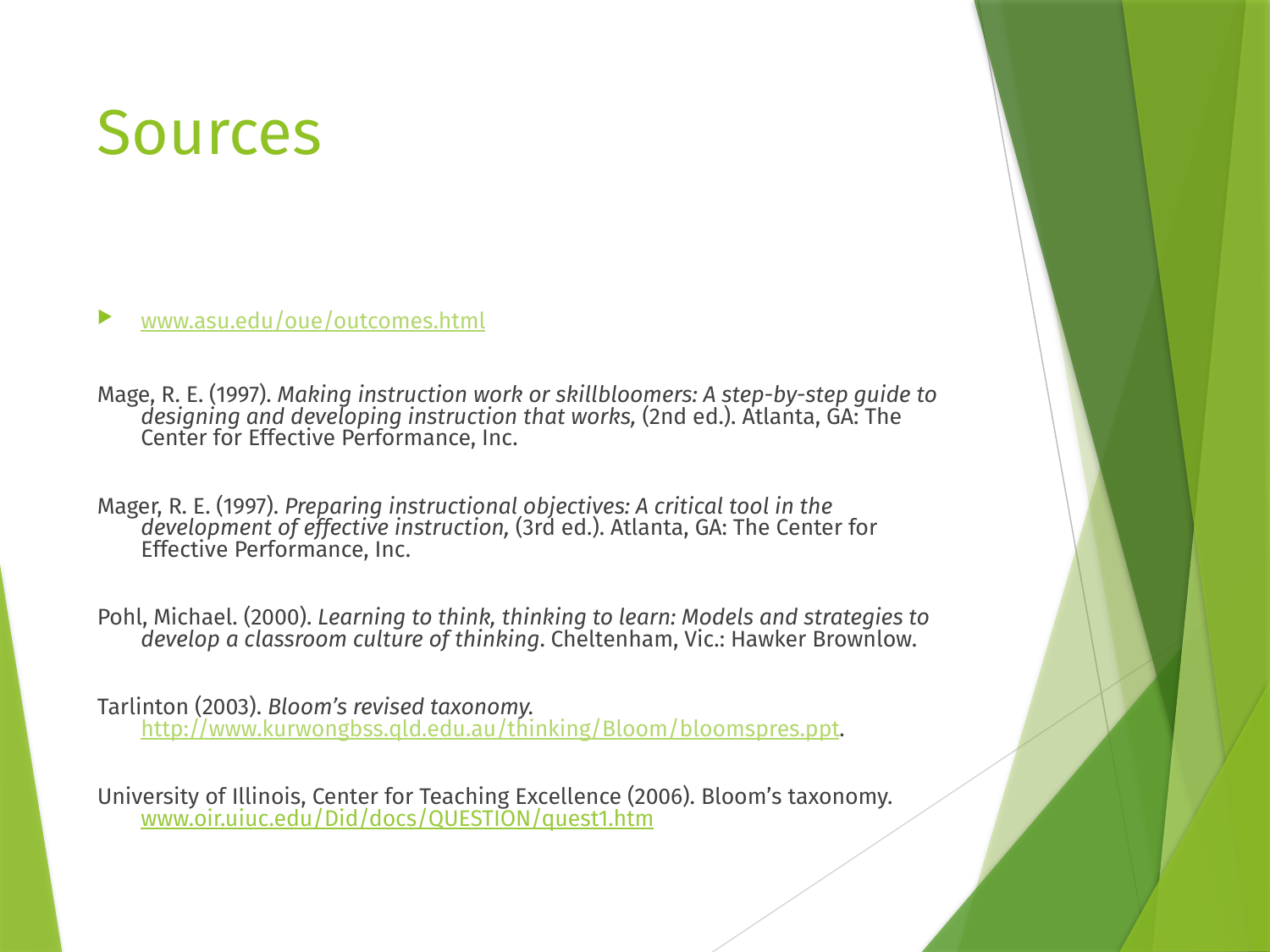

# Sources
www.asu.edu/oue/outcomes.html

Mage, R. E. (1997). Making instruction work or skillbloomers: A step-by-step guide to designing and developing instruction that works, (2nd ed.). Atlanta, GA: The Center for Effective Performance, Inc.

Mager, R. E. (1997). Preparing instructional objectives: A critical tool in the development of effective instruction, (3rd ed.). Atlanta, GA: The Center for Effective Performance, Inc.

Pohl, Michael. (2000). Learning to think, thinking to learn: Models and strategies to develop a classroom culture of thinking. Cheltenham, Vic.: Hawker Brownlow.

Tarlinton (2003). Bloom’s revised taxonomy. http://www.kurwongbss.qld.edu.au/thinking/Bloom/bloomspres.ppt.

University of Illinois, Center for Teaching Excellence (2006). Bloom’s taxonomy. www.oir.uiuc.edu/Did/docs/QUESTION/quest1.htm